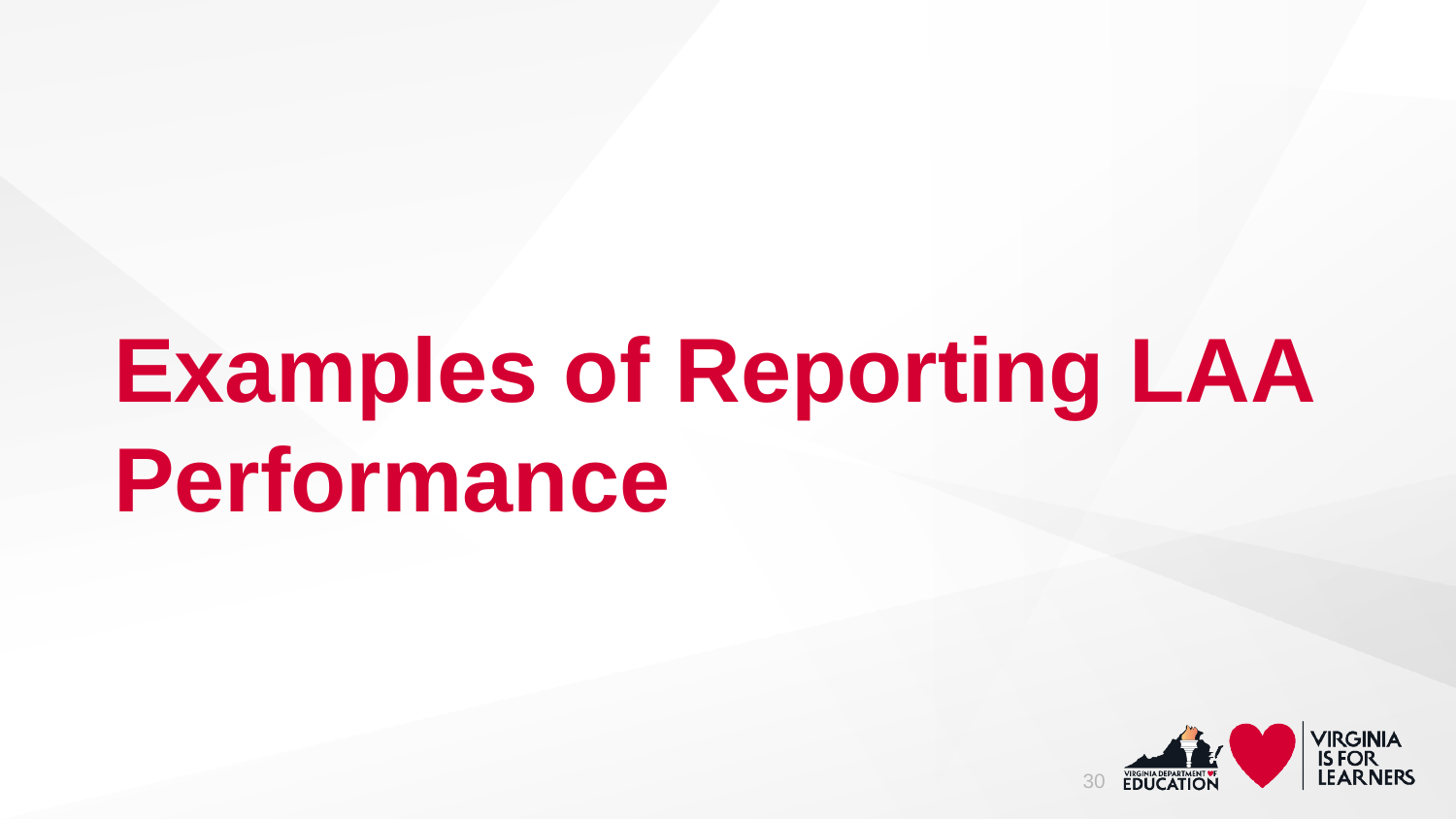

# Examples of Reporting LAA Performance
30